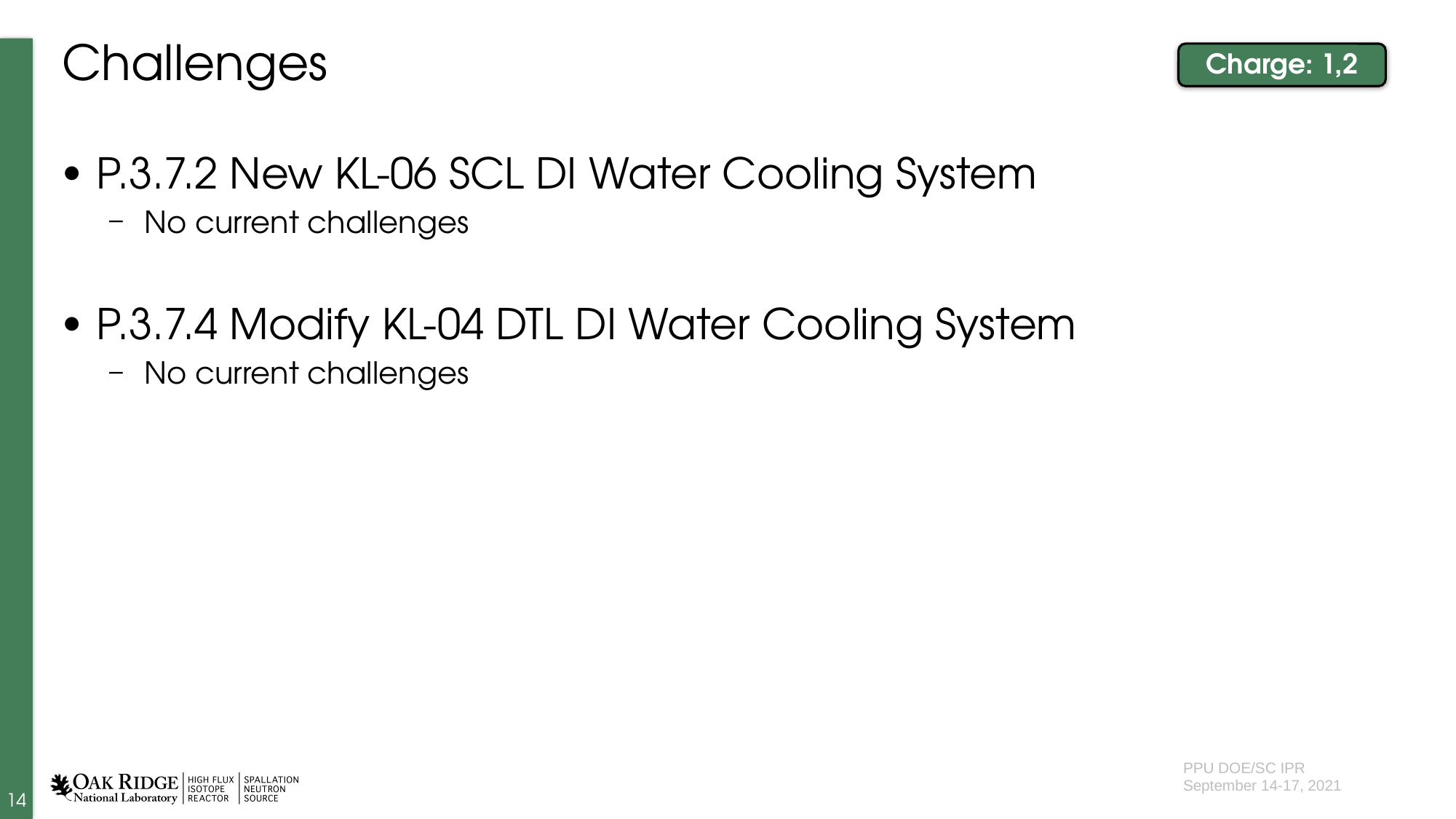

# Challenges
Charge: 1,2
P.3.7.2 New KL-06 SCL DI Water Cooling System
No current challenges

P.3.7.4 Modify KL-04 DTL DI Water Cooling System
No current challenges